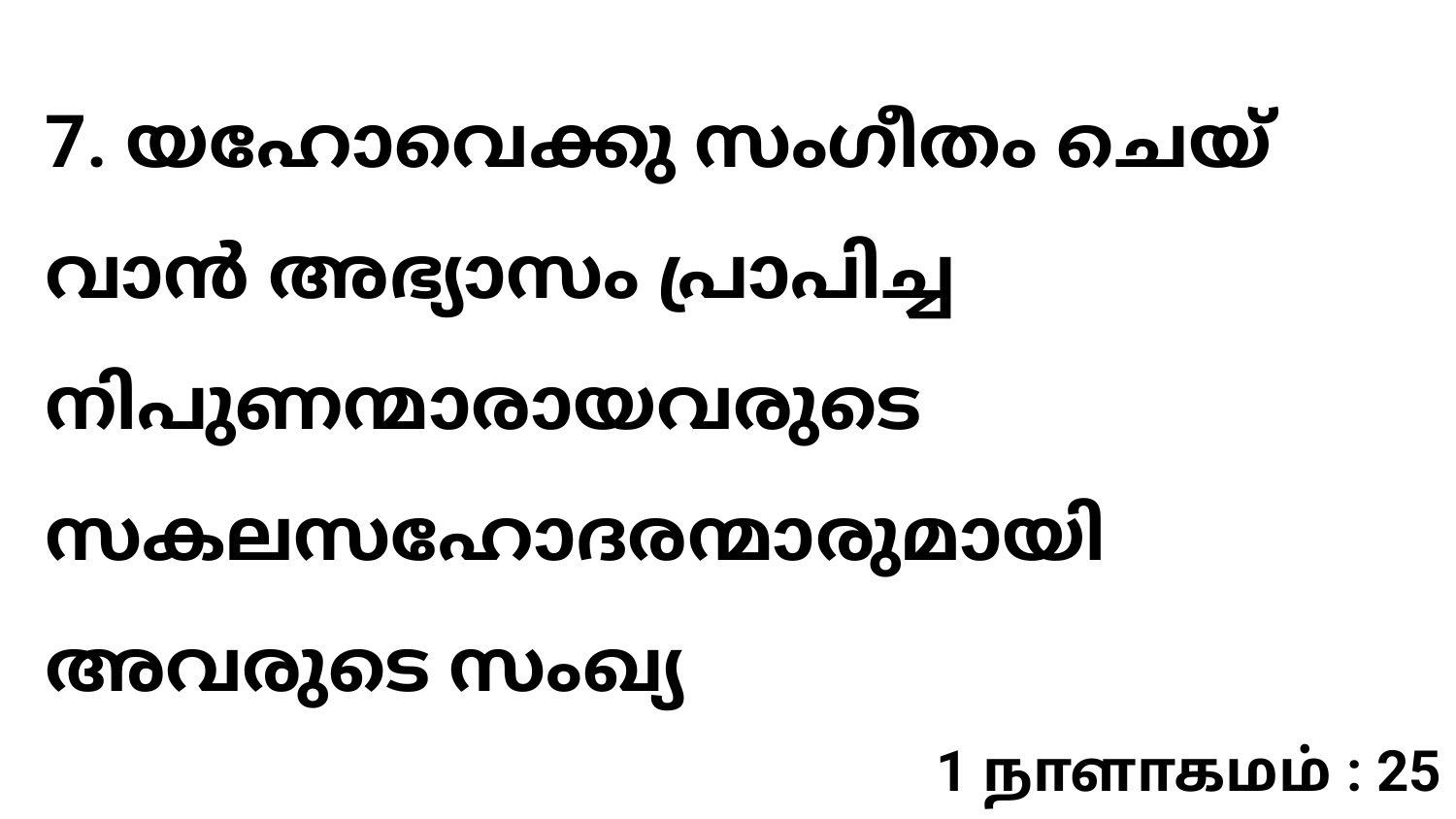

7. യഹോവെക്കു സംഗീതം ചെയ്‍വാൻ അഭ്യാസം പ്രാപിച്ച നിപുണന്മാരായവരുടെ സകലസഹോദരന്മാരുമായി അവരുടെ സംഖ്യ
1 நாளாகமம் : 25